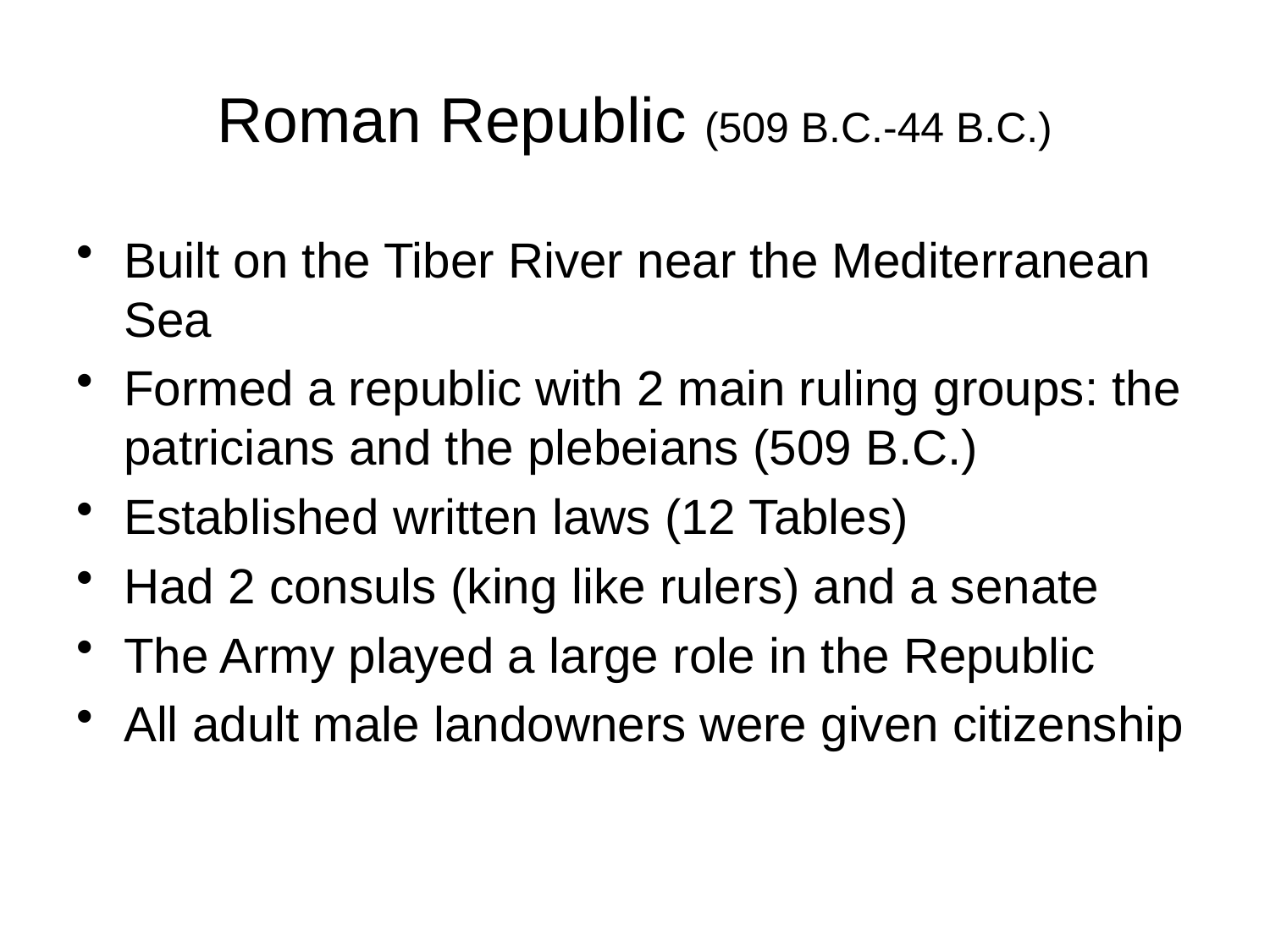

# Roman Republic (509 B.C.-44 B.C.)
Built on the Tiber River near the Mediterranean Sea
Formed a republic with 2 main ruling groups: the patricians and the plebeians (509 B.C.)
Established written laws (12 Tables)
Had 2 consuls (king like rulers) and a senate
The Army played a large role in the Republic
All adult male landowners were given citizenship